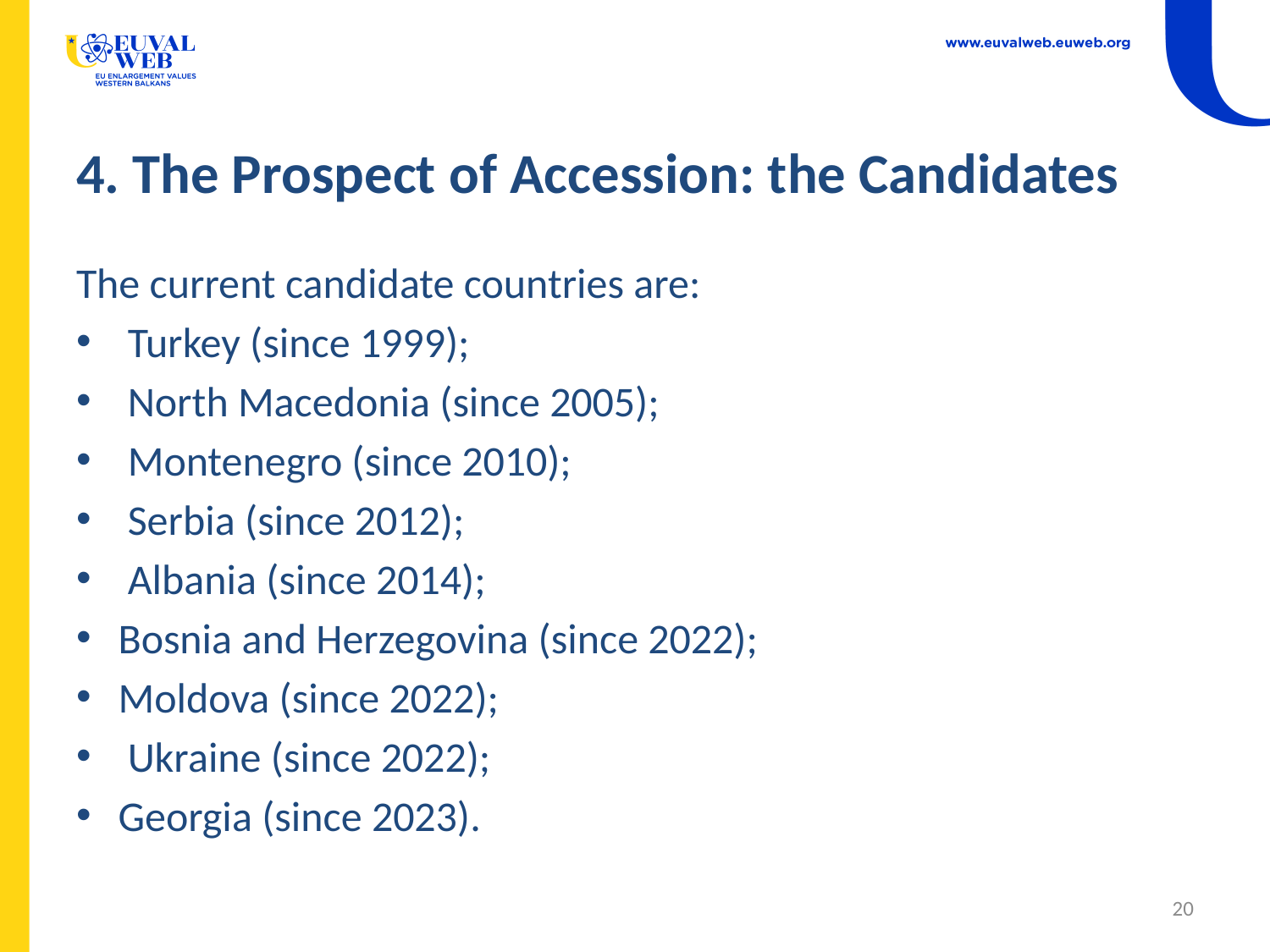

# 4. The Prospect of Accession: the Candidates
The current candidate countries are:
 Turkey (since 1999);
 North Macedonia (since 2005);
 Montenegro (since 2010);
 Serbia (since 2012);
 Albania (since 2014);
Bosnia and Herzegovina (since 2022);
Moldova (since 2022);
 Ukraine (since 2022);
Georgia (since 2023).
20